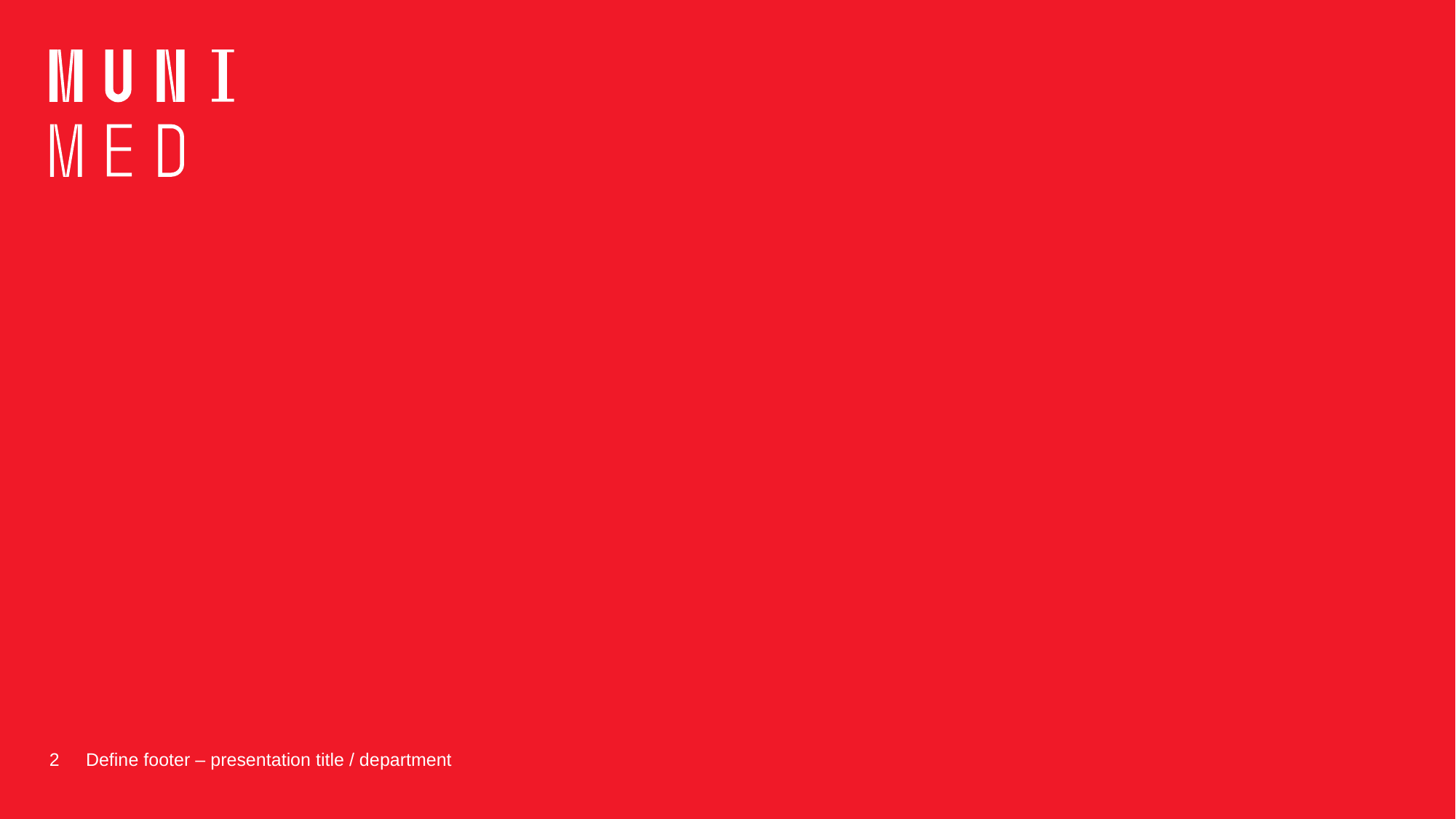

#

2
Define footer – presentation title / department